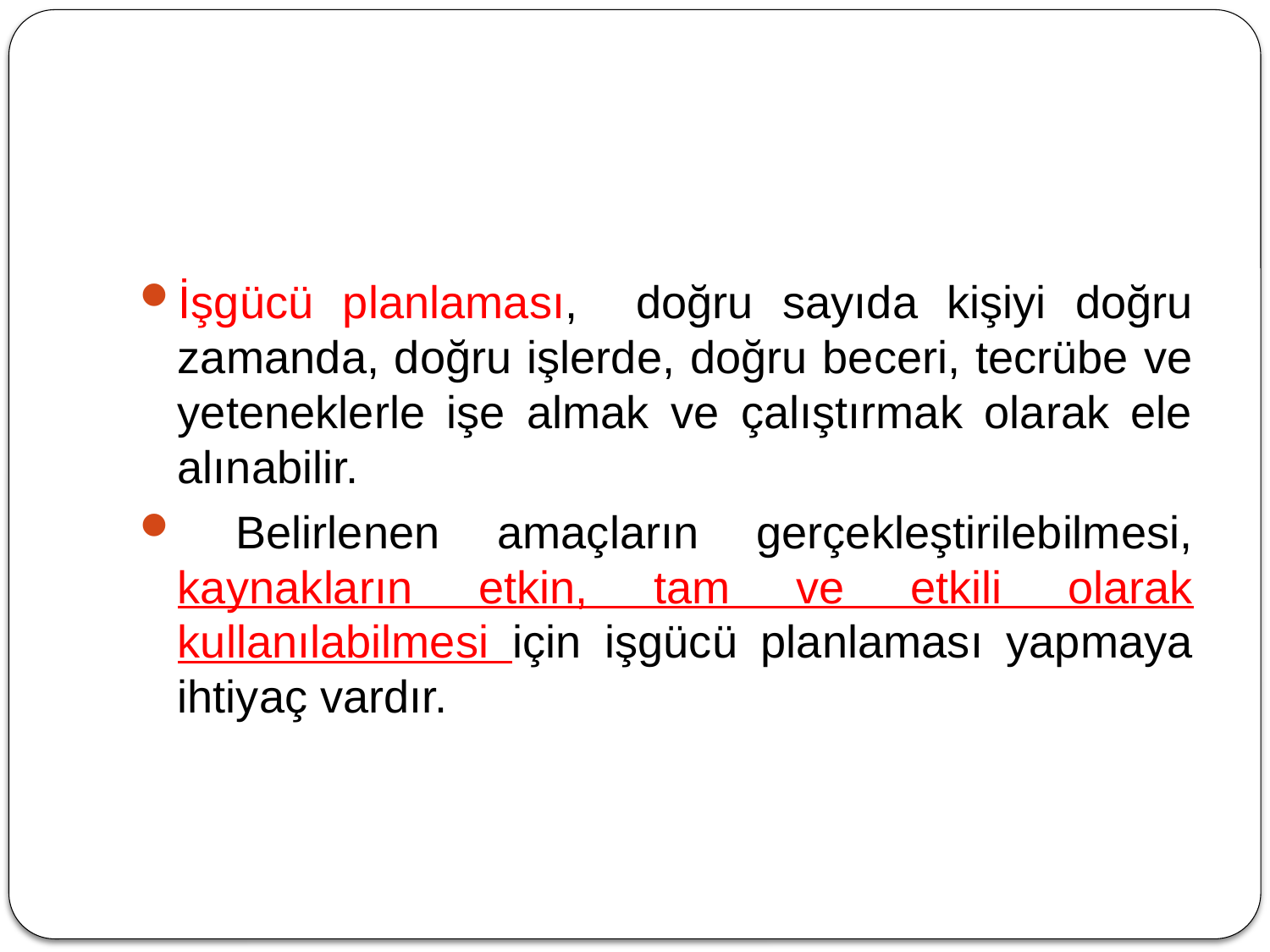

#

İşgücü planlaması,  doğru sayıda kişiyi doğru zamanda, doğru işlerde, doğru beceri, tecrübe ve yeteneklerle işe almak ve çalıştırmak olarak ele alınabilir.
 Belirlenen amaçların gerçekleştirilebilmesi, kaynakların etkin, tam ve etkili olarak kullanılabilmesi için işgücü planlaması yapmaya ihtiyaç vardır.